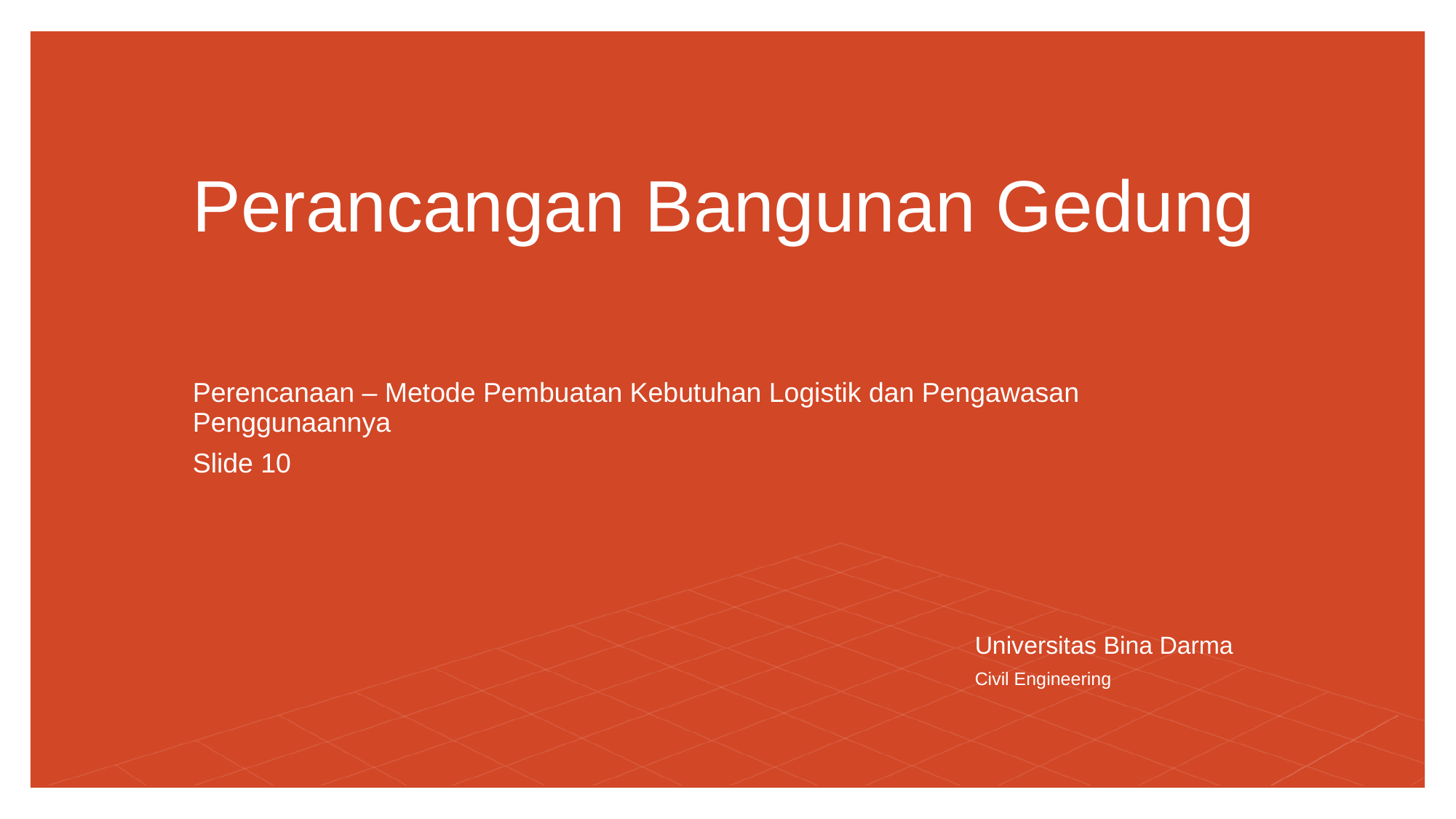

# Perancangan Bangunan Gedung
Perencanaan – Metode Pembuatan Kebutuhan Logistik dan Pengawasan Penggunaannya
Slide 10
Universitas Bina Darma
Civil Engineering